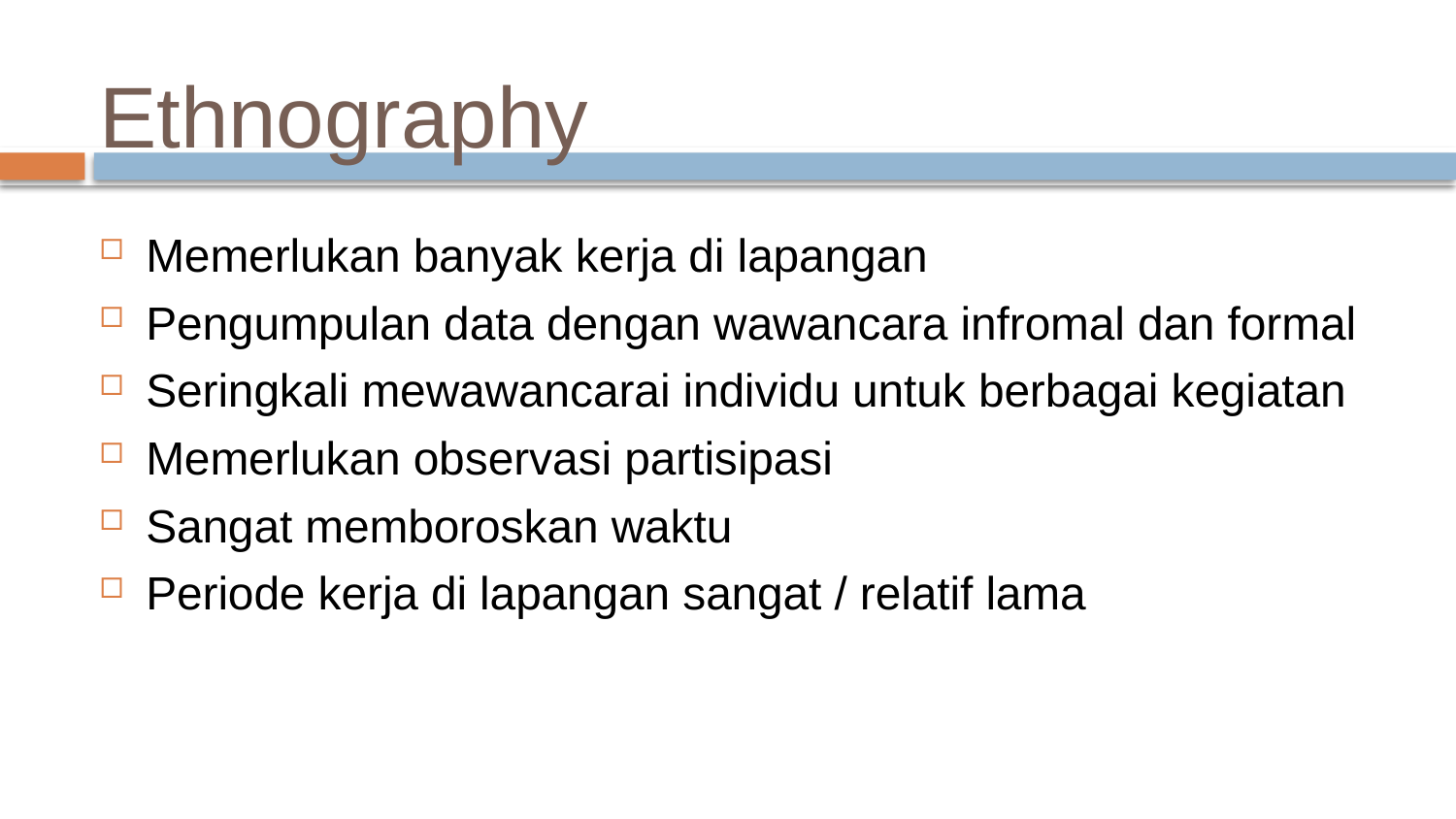

# Ethnography
Memerlukan banyak kerja di lapangan
Pengumpulan data dengan wawancara infromal dan formal
Seringkali mewawancarai individu untuk berbagai kegiatan
Memerlukan observasi partisipasi
Sangat memboroskan waktu
Periode kerja di lapangan sangat / relatif lama